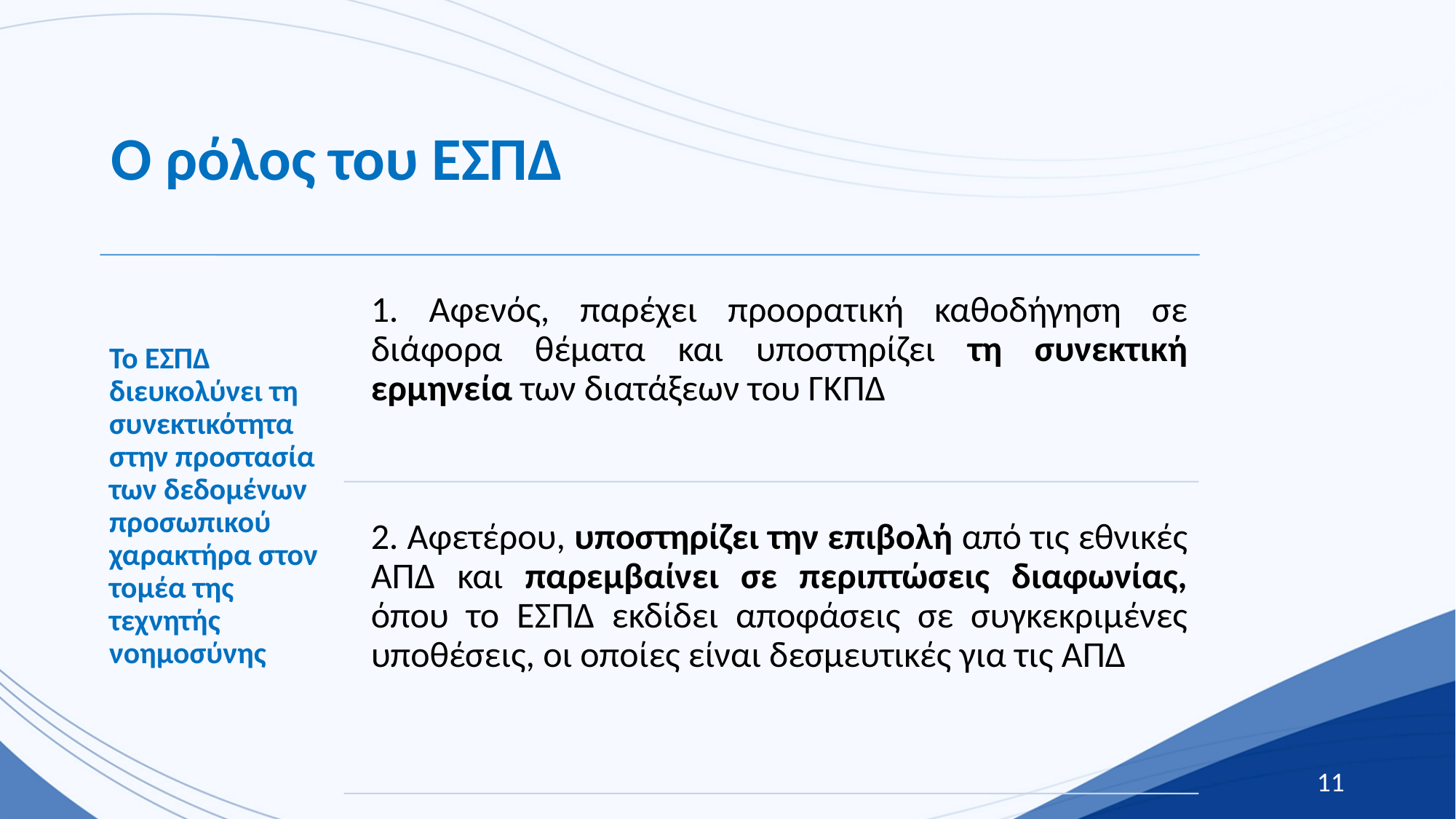

# Ο ρόλος του ΕΣΠΔ
Το ΕΣΠΔ διευκολύνει τη συνεκτικότητα στην προστασία των δεδομένων προσωπικού χαρακτήρα στον τομέα της τεχνητής νοημοσύνης
1. Αφενός, παρέχει προορατική καθοδήγηση σε διάφορα θέματα και υποστηρίζει τη συνεκτική ερμηνεία των διατάξεων του ΓΚΠΔ
2. Αφετέρου, υποστηρίζει την επιβολή από τις εθνικές ΑΠΔ και παρεμβαίνει σε περιπτώσεις διαφωνίας, όπου το ΕΣΠΔ εκδίδει αποφάσεις σε συγκεκριμένες υποθέσεις, οι οποίες είναι δεσμευτικές για τις ΑΠΔ
11